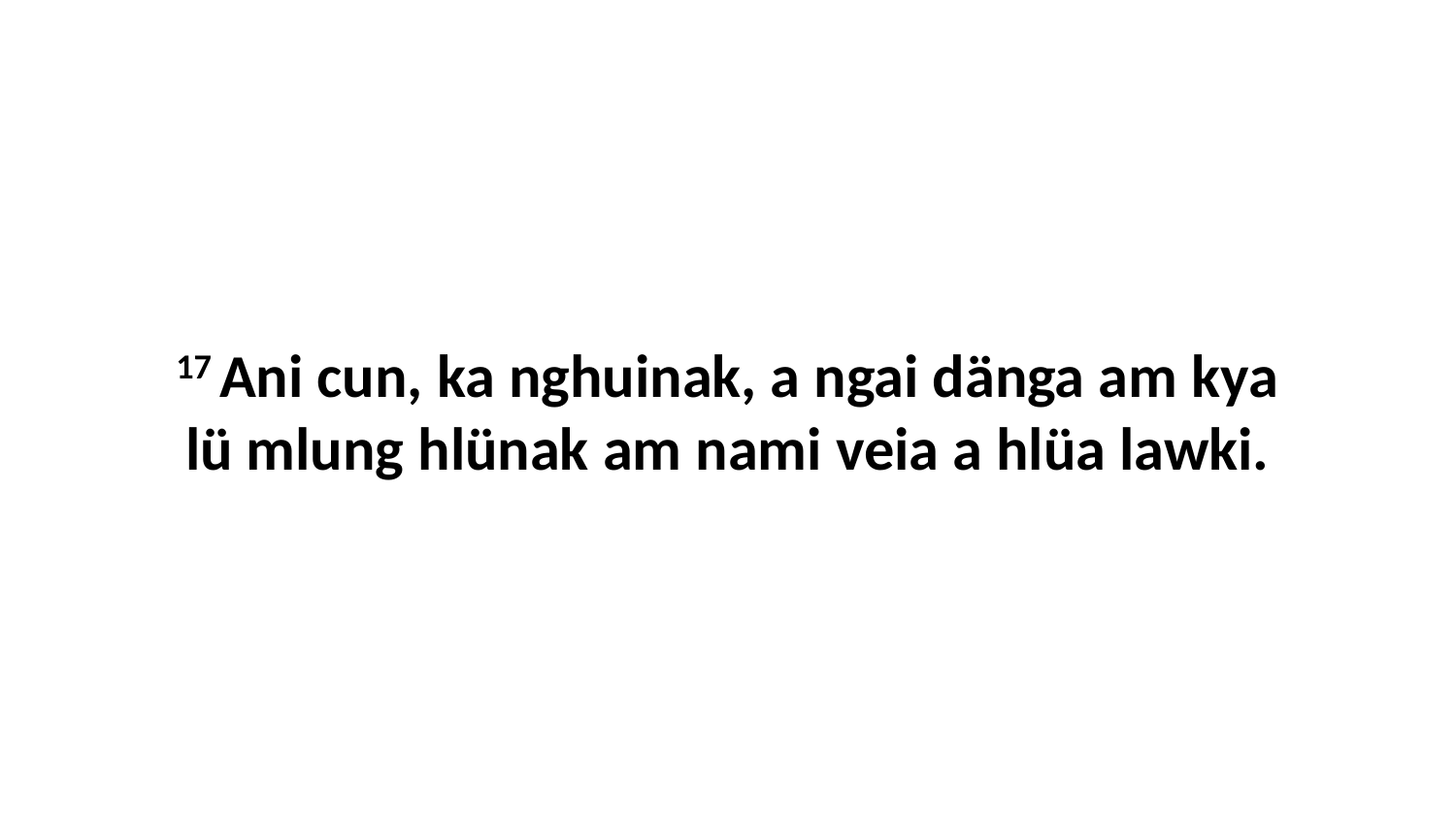

17 Ani cun, ka nghuinak, a ngai dänga am kya lü mlung hlünak am nami veia a hlüa lawki.